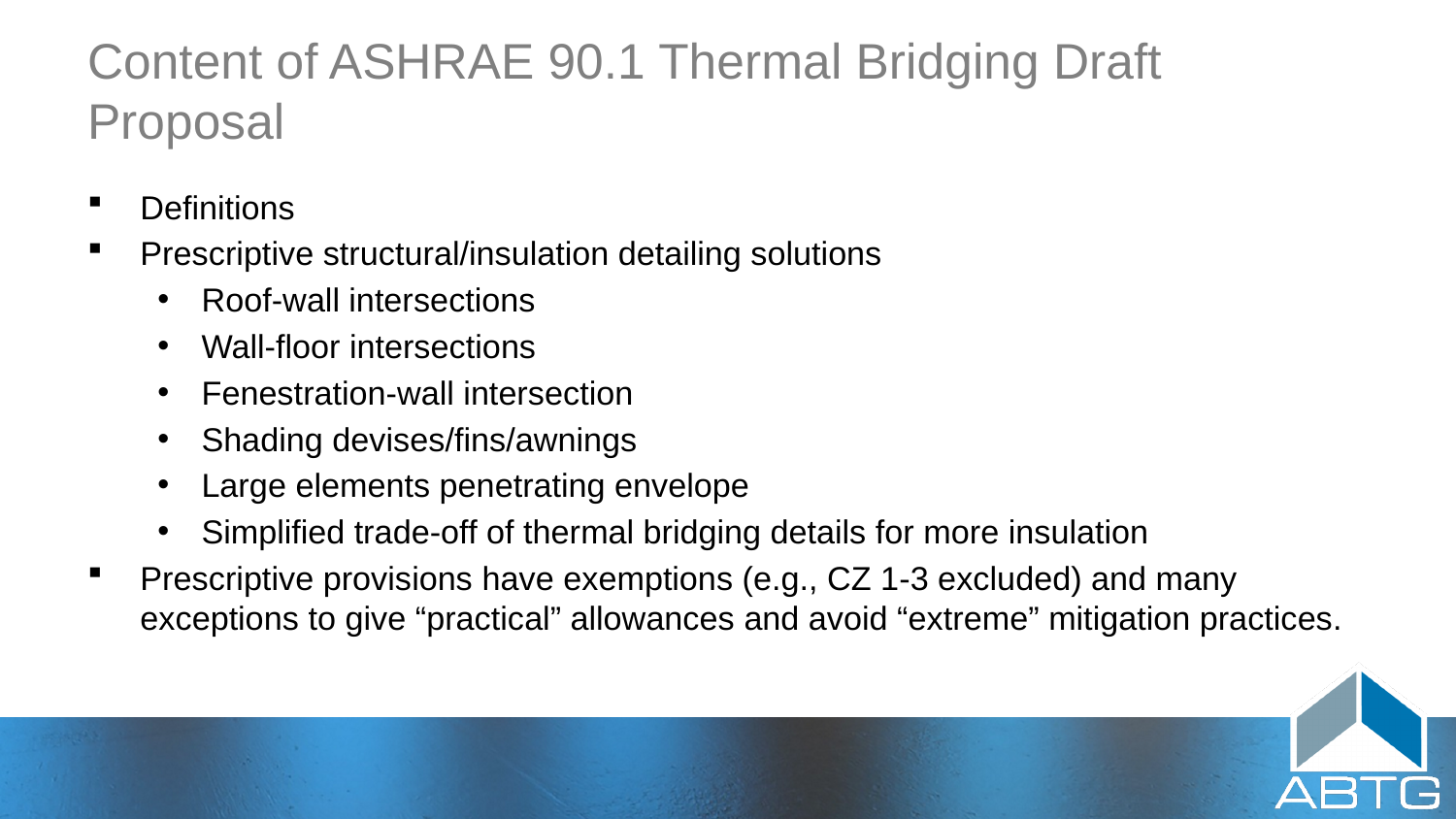

# Content of ASHRAE 90.1 Thermal Bridging Draft Proposal
Definitions
Prescriptive structural/insulation detailing solutions
Roof-wall intersections
Wall-floor intersections
Fenestration-wall intersection
Shading devises/fins/awnings
Large elements penetrating envelope
Simplified trade-off of thermal bridging details for more insulation
Prescriptive provisions have exemptions (e.g., CZ 1-3 excluded) and many exceptions to give “practical” allowances and avoid “extreme” mitigation practices.